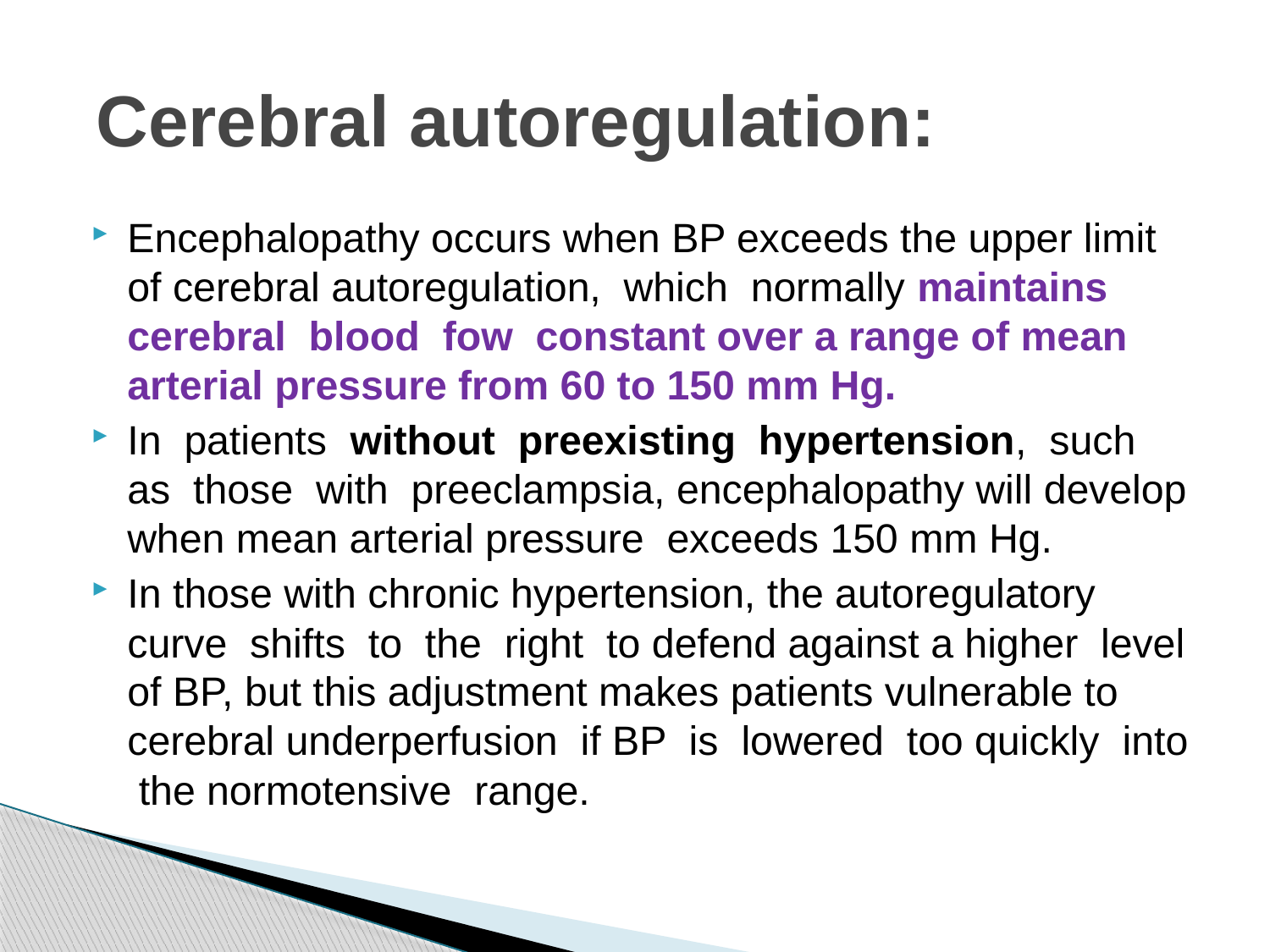

# Cerebral autoregulation:
Encephalopathy occurs when BP exceeds the upper limit of cerebral autoregulation,  which  normally maintains  cerebral  blood  fow  constant over a range of mean arterial pressure from 60 to 150 mm Hg.
In  patients  without  preexisting  hypertension,  such  as  those  with  preeclampsia, encephalopathy will develop when mean arterial pressure  exceeds 150 mm Hg.
In those with chronic hypertension, the autoregulatory curve  shifts  to  the  right  to defend against a higher  level of BP, but this adjustment makes patients vulnerable to cerebral underperfusion  if BP  is  lowered  too quickly  into  the normotensive  range.